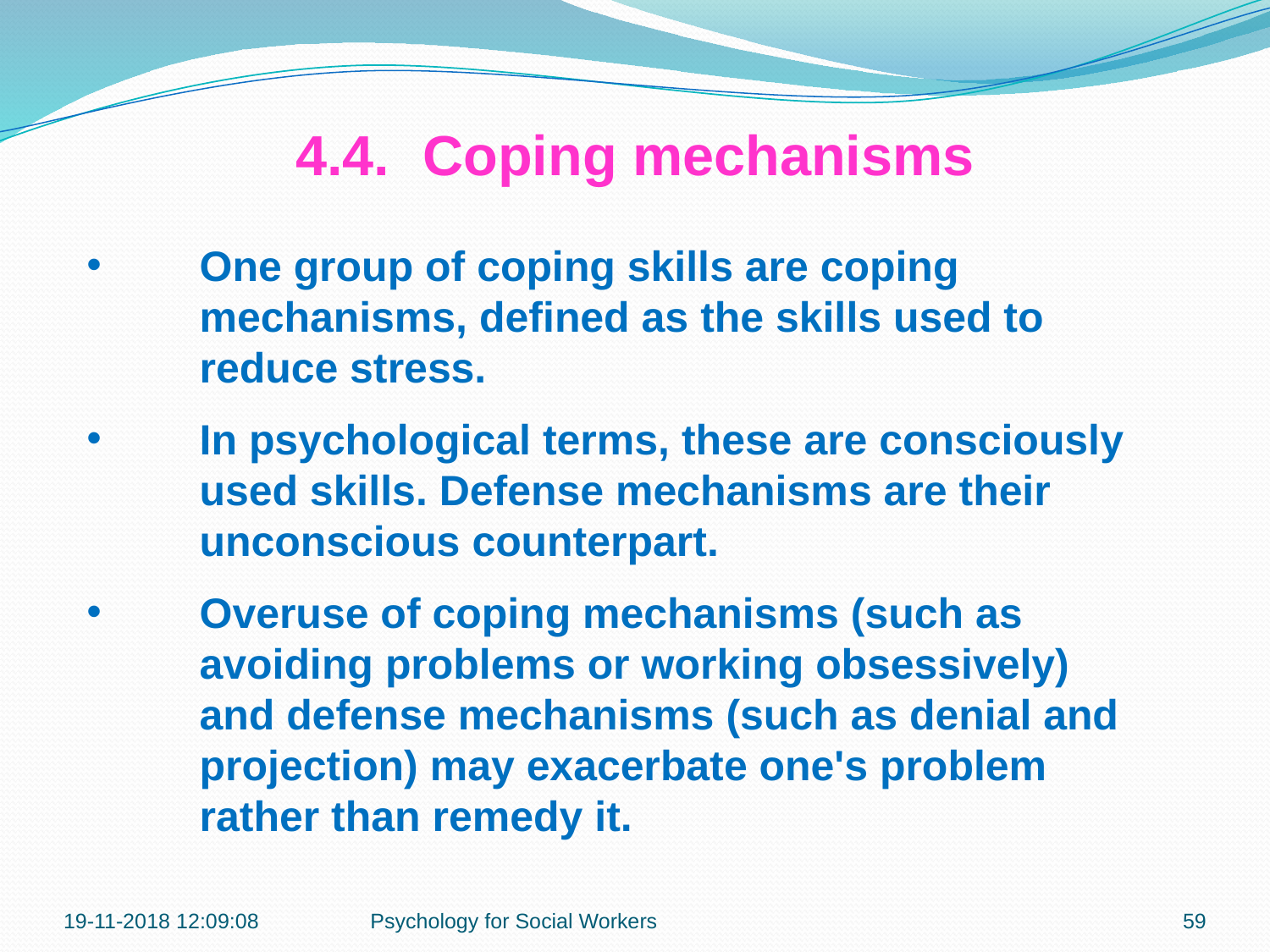

4.4.	Coping mechanisms
One group of coping skills are coping mechanisms, defined as the skills used to reduce stress.
In psychological terms, these are consciously used skills. Defense mechanisms are their unconscious counterpart.
Overuse of coping mechanisms (such as avoiding problems or working obsessively) and defense mechanisms (such as denial and projection) may exacerbate one's problem rather than remedy it.
19-11-2018 12:09:08
Psychology for Social Workers
59